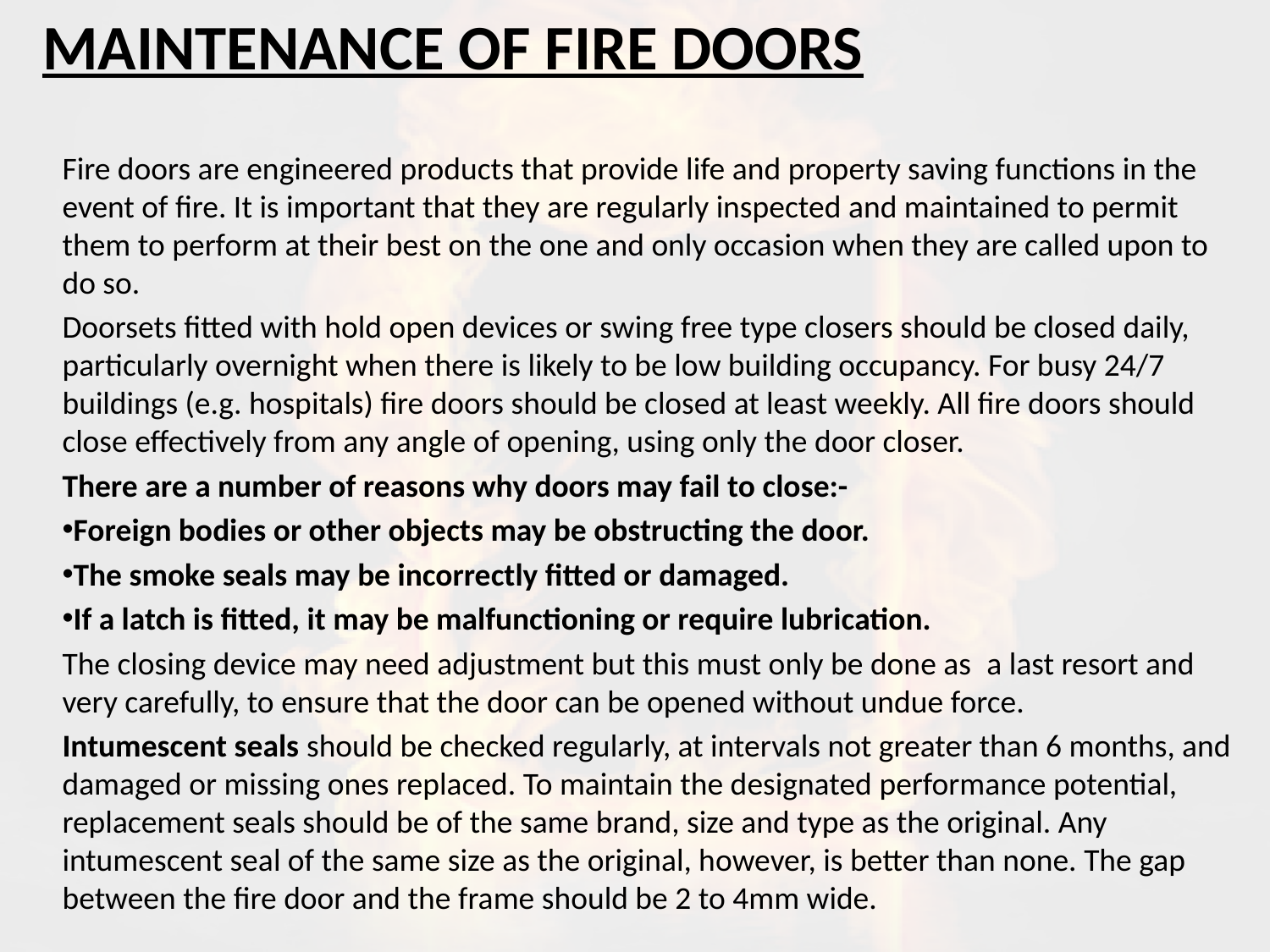

# Maintenance of Fire Doors
Fire doors are engineered products that provide life and property saving functions in the event of fire. It is important that they are regularly inspected and maintained to permit them to perform at their best on the one and only occasion when they are called upon to do so.
Doorsets fitted with hold open devices or swing free type closers should be closed daily, particularly overnight when there is likely to be low building occupancy. For busy 24/7 buildings (e.g. hospitals) fire doors should be closed at least weekly. All fire doors should close effectively from any angle of opening, using only the door closer.
There are a number of reasons why doors may fail to close:-
Foreign bodies or other objects may be obstructing the door.
The smoke seals may be incorrectly fitted or damaged.
If a latch is fitted, it may be malfunctioning or require lubrication.
The closing device may need adjustment but this must only be done as  a last resort and very carefully, to ensure that the door can be opened without undue force.
Intumescent seals should be checked regularly, at intervals not greater than 6 months, and damaged or missing ones replaced. To maintain the designated performance potential, replacement seals should be of the same brand, size and type as the original. Any intumescent seal of the same size as the original, however, is better than none. The gap between the fire door and the frame should be 2 to 4mm wide.